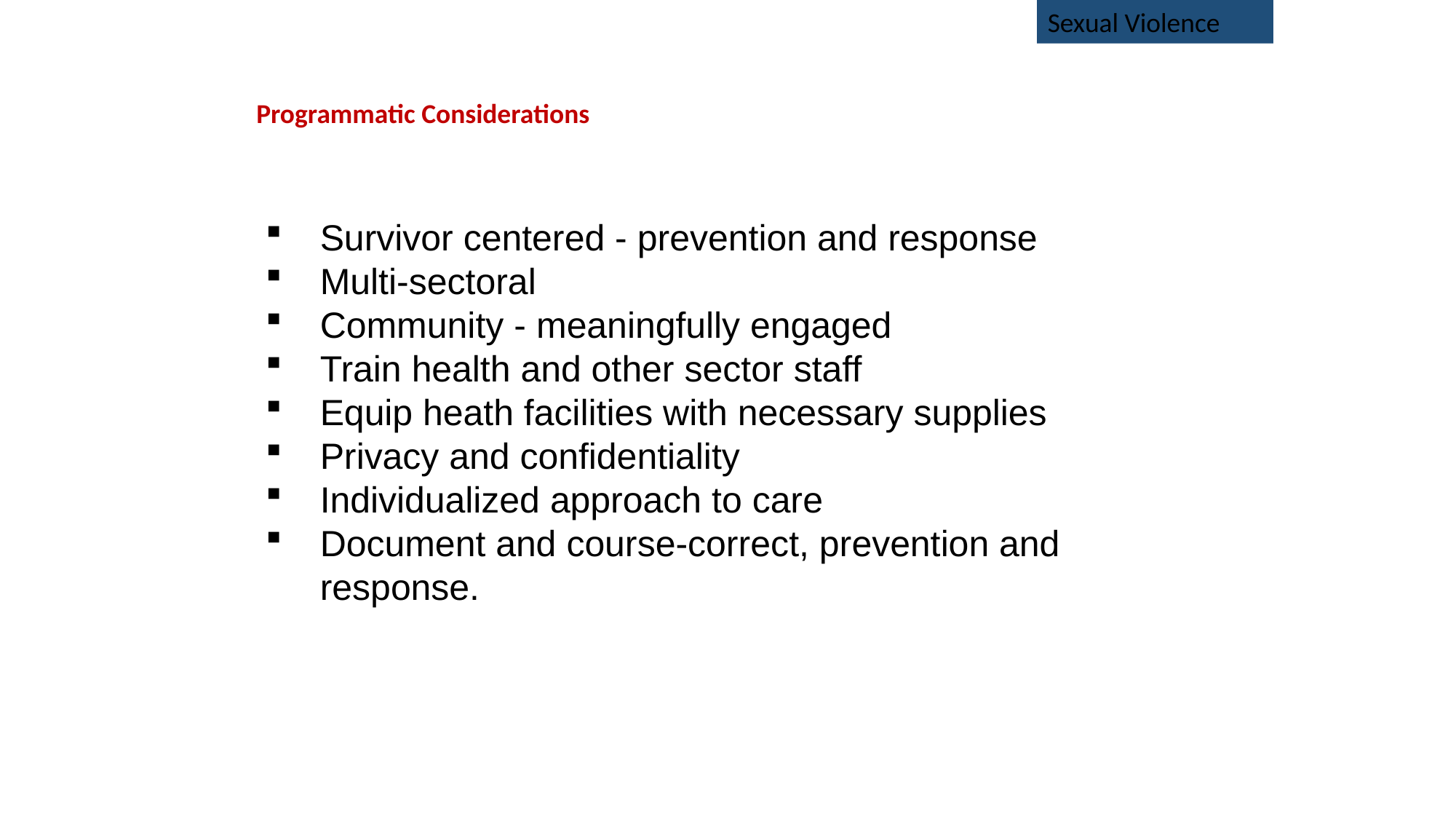

Sexual Violence
Programmatic Considerations
Survivor centered - prevention and response
Multi-sectoral
Community - meaningfully engaged
Train health and other sector staff
Equip heath facilities with necessary supplies
Privacy and confidentiality
Individualized approach to care
Document and course-correct, prevention and response.